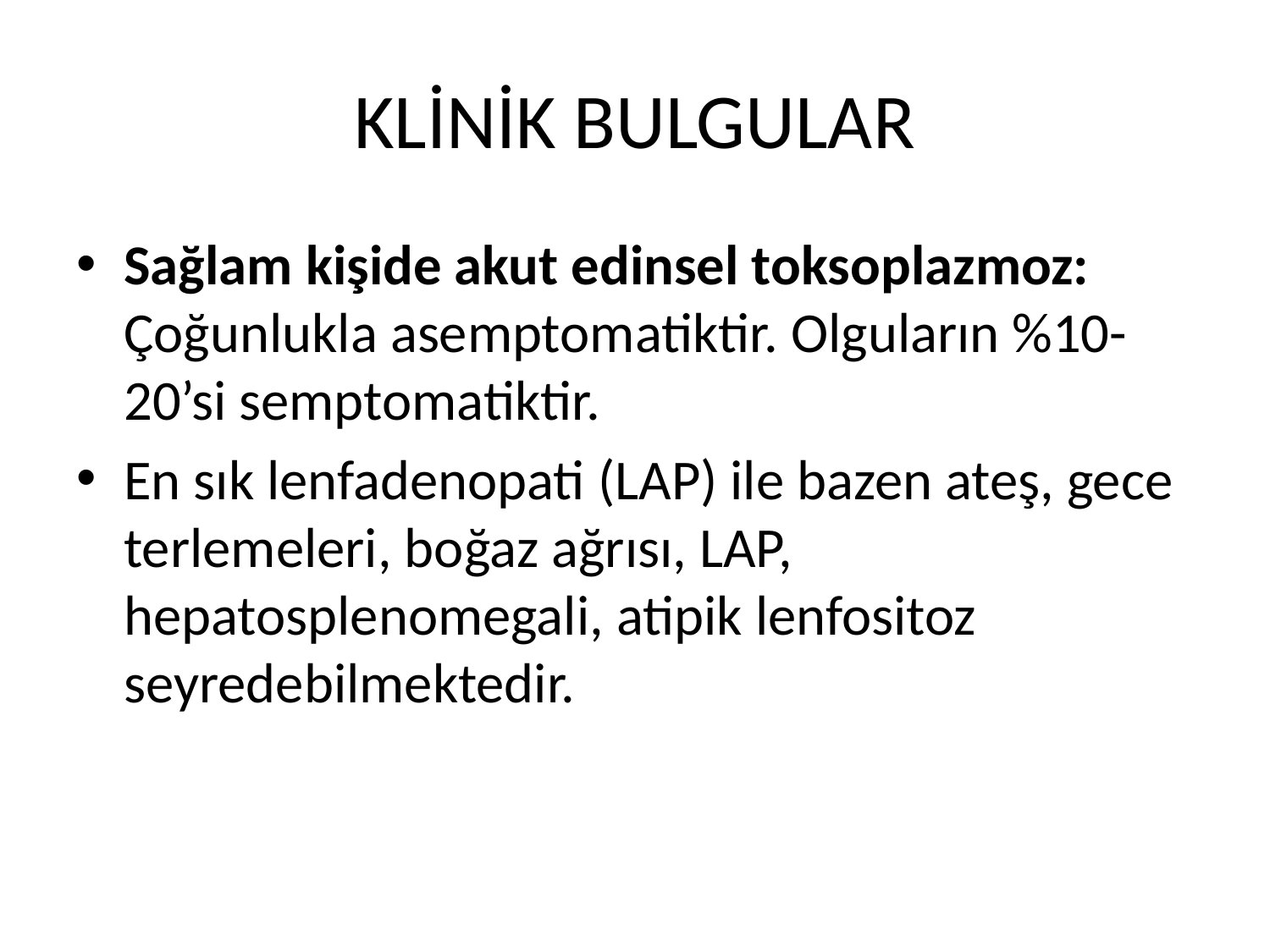

# KLİNİK BULGULAR
Sağlam kişide akut edinsel toksoplazmoz: Çoğunlukla asemptomatiktir. Olguların %10- 20’si semptomatiktir.
En sık lenfadenopati (LAP) ile bazen ateş, gece terlemeleri, boğaz ağrısı, LAP, hepatosplenomegali, atipik lenfositoz seyredebilmektedir.